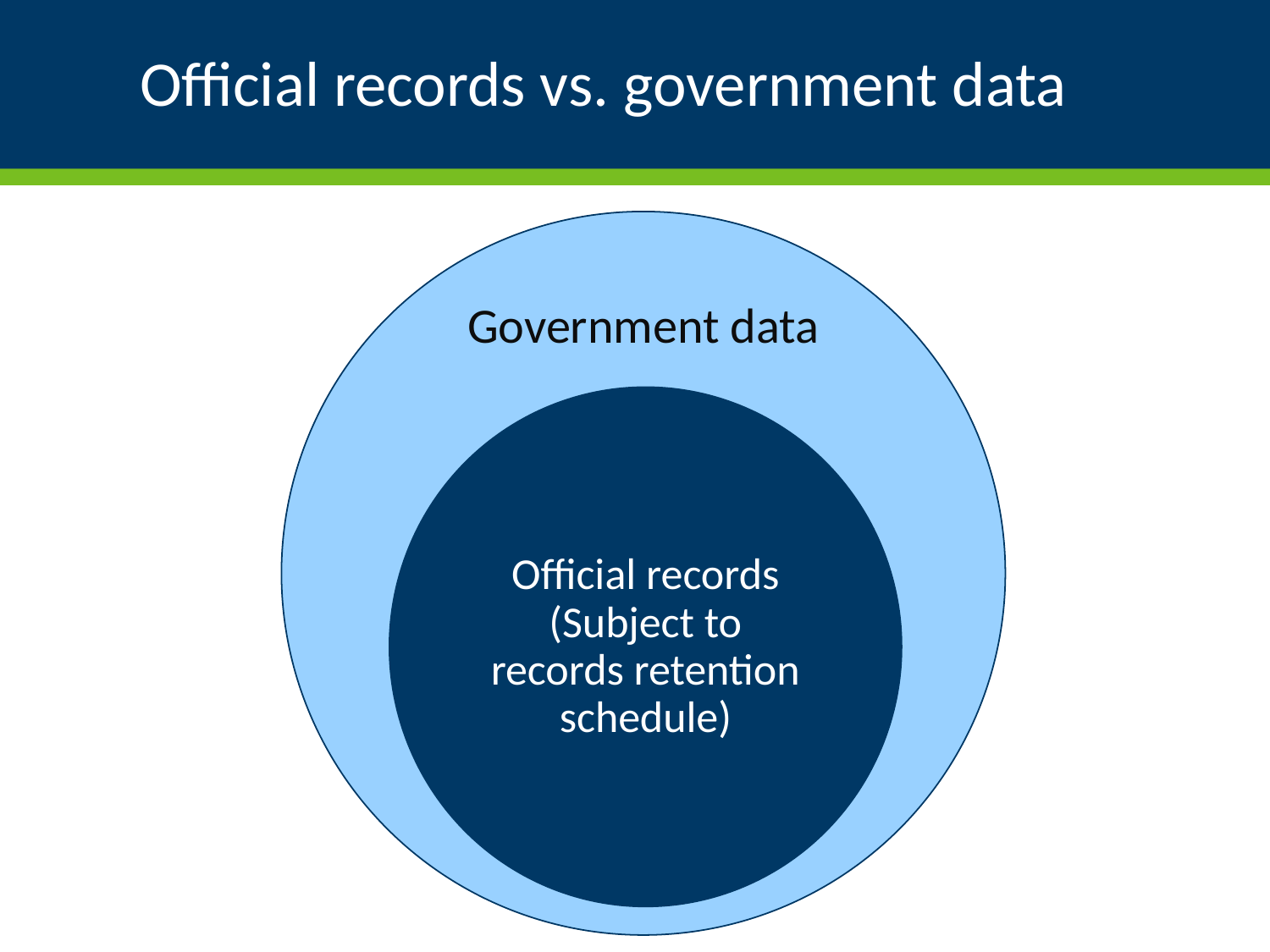

# Official records vs. government data
Government data
Official records (Subject to records retention schedule)